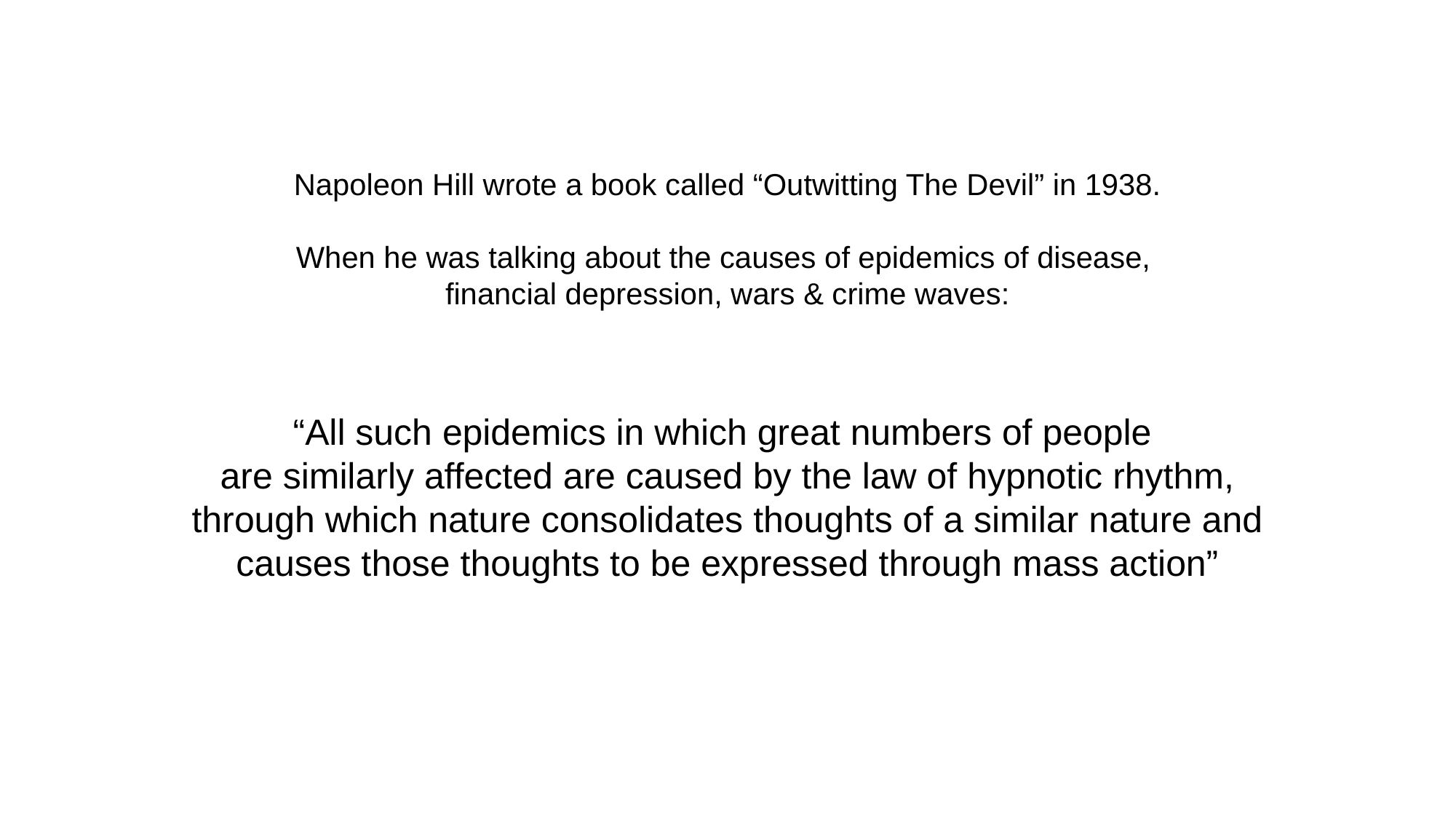

Napoleon Hill wrote a book called “Outwitting The Devil” in 1938.

When he was talking about the causes of epidemics of disease,
financial depression, wars & crime waves:

“All such epidemics in which great numbers of people
are similarly affected are caused by the law of hypnotic rhythm, through which nature consolidates thoughts of a similar nature and causes those thoughts to be expressed through mass action”